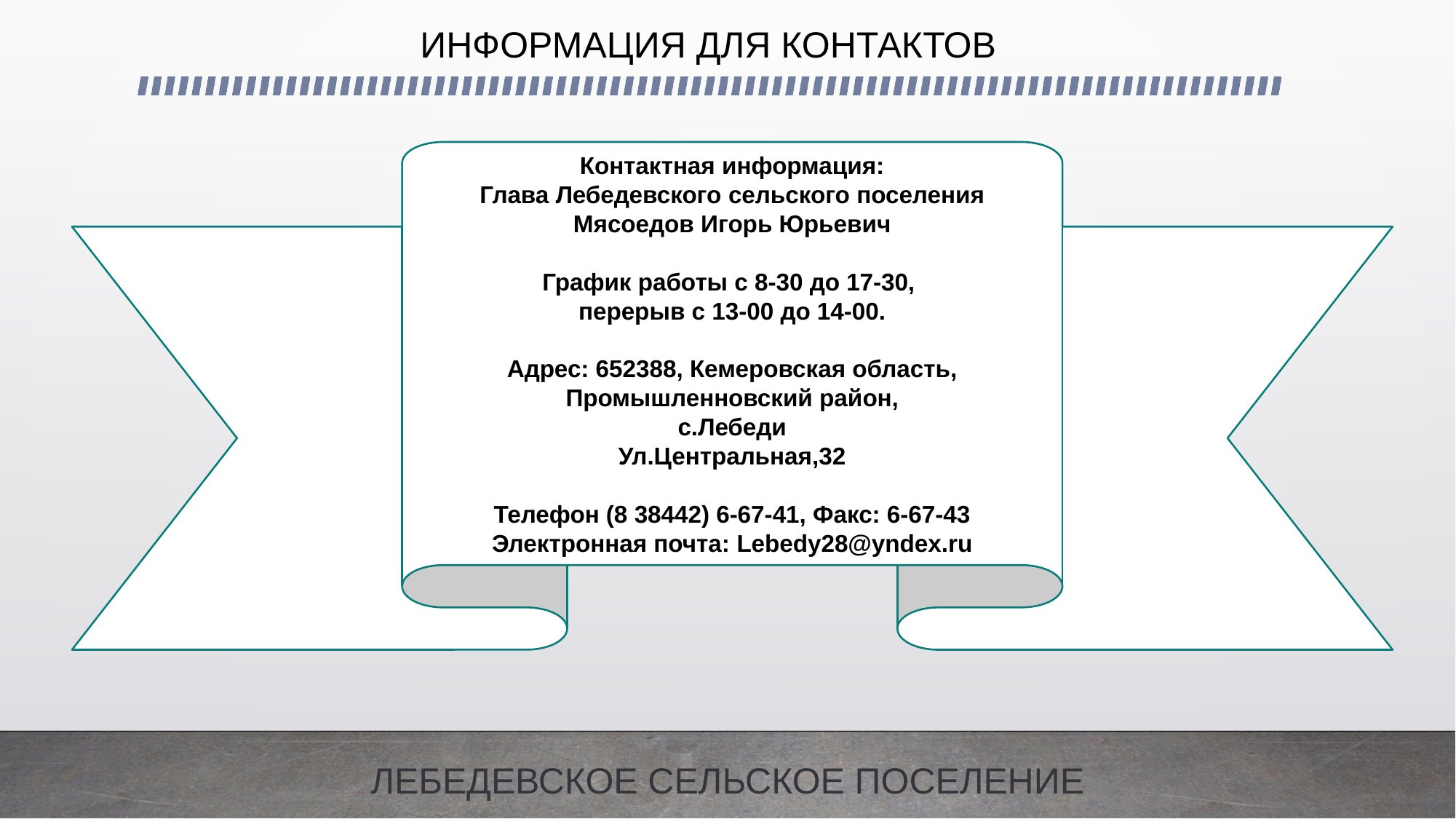

# ИНФОРМАЦИЯ ДЛЯ КОНТАКТОВ
Контактная информация:
Глава Лебедевского сельского поселения
Мясоедов Игорь Юрьевич

График работы с 8-30 до 17-30,
перерыв с 13-00 до 14-00.

Адрес: 652388, Кемеровская область,
Промышленновский район,
с.Лебеди
Ул.Центральная,32

Телефон (8 38442) 6-67-41, Факс: 6-67-43
Электронная почта: Lebedy28@yndex.ru
ЛЕБЕДЕВСКОЕ СЕЛЬСКОЕ ПОСЕЛЕНИЕ